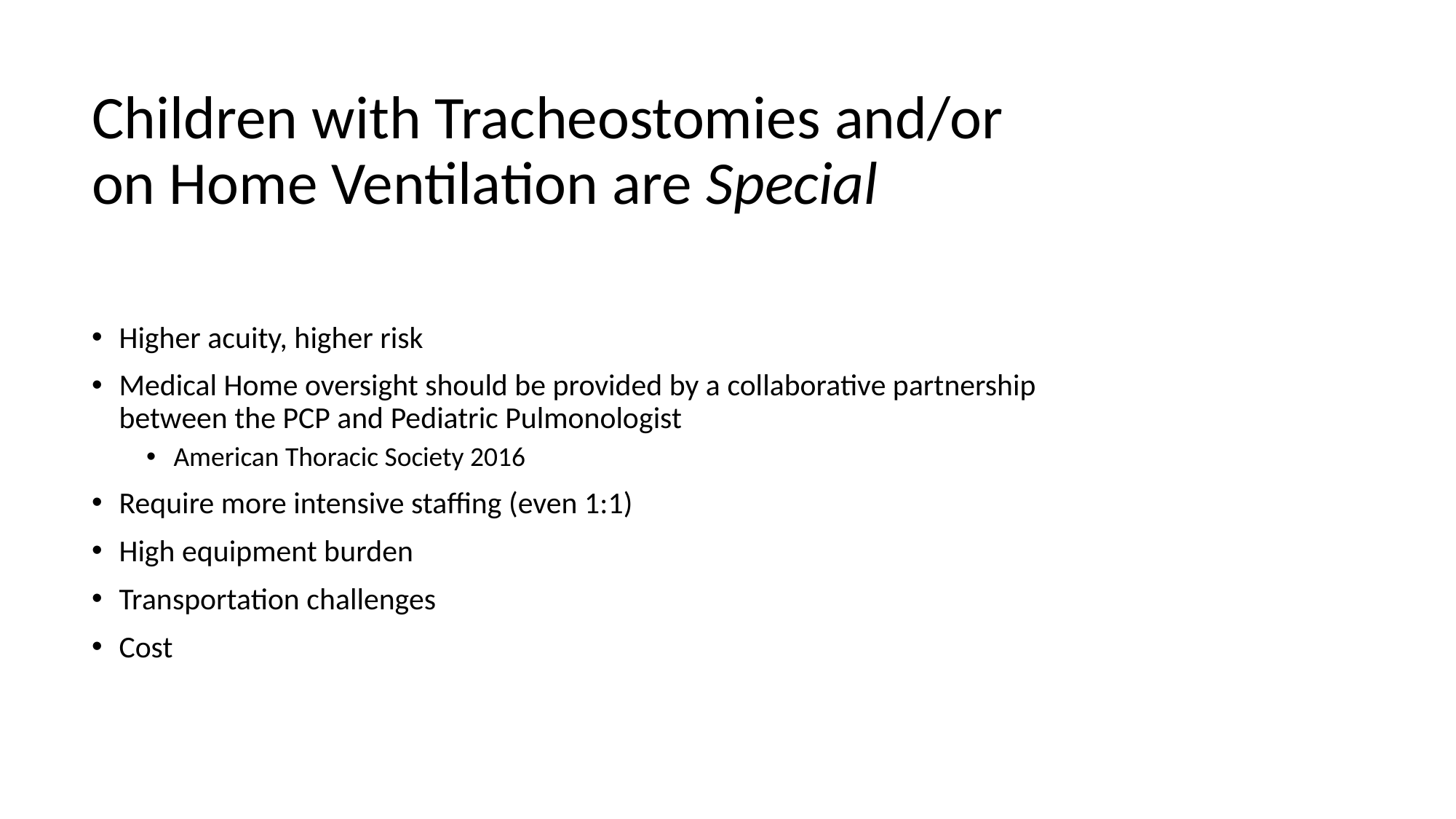

# Children with Tracheostomies and/or on Home Ventilation are Special
Higher acuity, higher risk
Medical Home oversight should be provided by a collaborative partnership between the PCP and Pediatric Pulmonologist
American Thoracic Society 2016
Require more intensive staffing (even 1:1)
High equipment burden
Transportation challenges
Cost